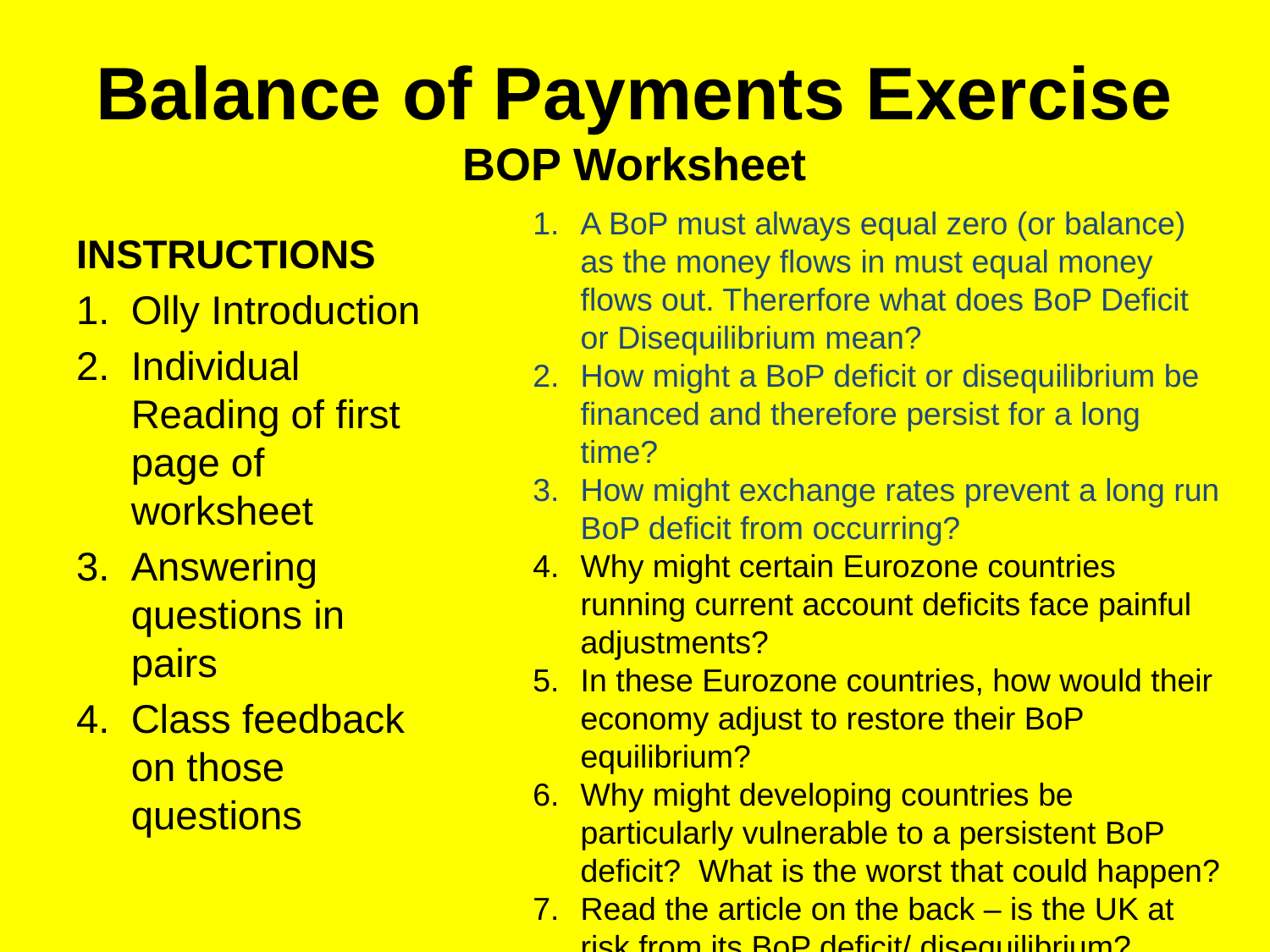

# Balance of Payments Exercise BOP Worksheet
A BoP must always equal zero (or balance) as the money flows in must equal money flows out. Thererfore what does BoP Deficit or Disequilibrium mean?
How might a BoP deficit or disequilibrium be financed and therefore persist for a long time?
How might exchange rates prevent a long run BoP deficit from occurring?
Why might certain Eurozone countries running current account deficits face painful adjustments?
In these Eurozone countries, how would their economy adjust to restore their BoP equilibrium?
Why might developing countries be particularly vulnerable to a persistent BoP deficit?  What is the worst that could happen?
Read the article on the back – is the UK at risk from its BoP deficit/ disequilibrium?
INSTRUCTIONS
Olly Introduction
Individual Reading of first page of worksheet
Answering questions in pairs
Class feedback on those questions